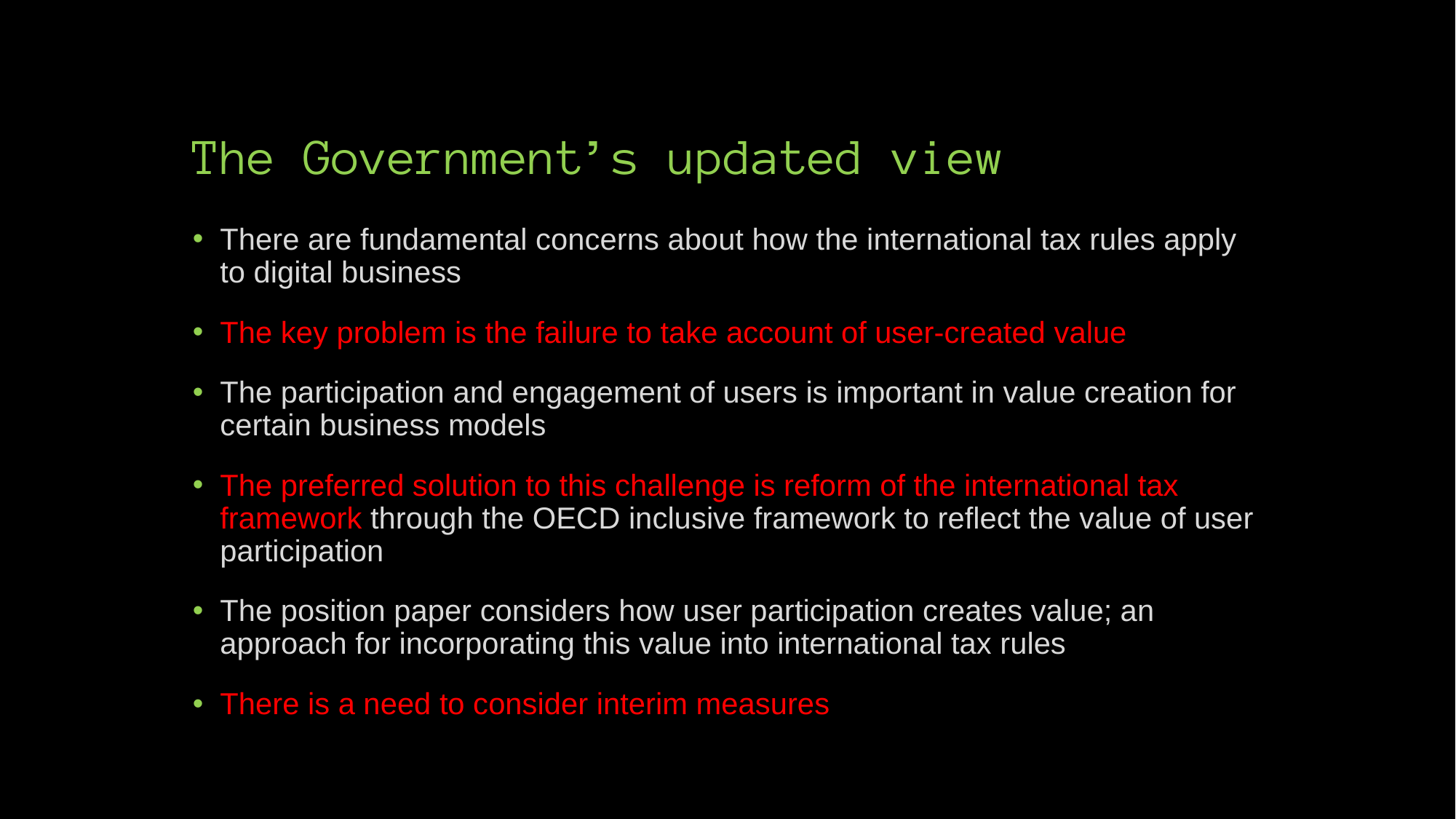

# The Government’s updated view
There are fundamental concerns about how the international tax rules apply to digital business
The key problem is the failure to take account of user-created value
The participation and engagement of users is important in value creation for certain business models
The preferred solution to this challenge is reform of the international tax framework through the OECD inclusive framework to reflect the value of user participation
The position paper considers how user participation creates value; an approach for incorporating this value into international tax rules
There is a need to consider interim measures